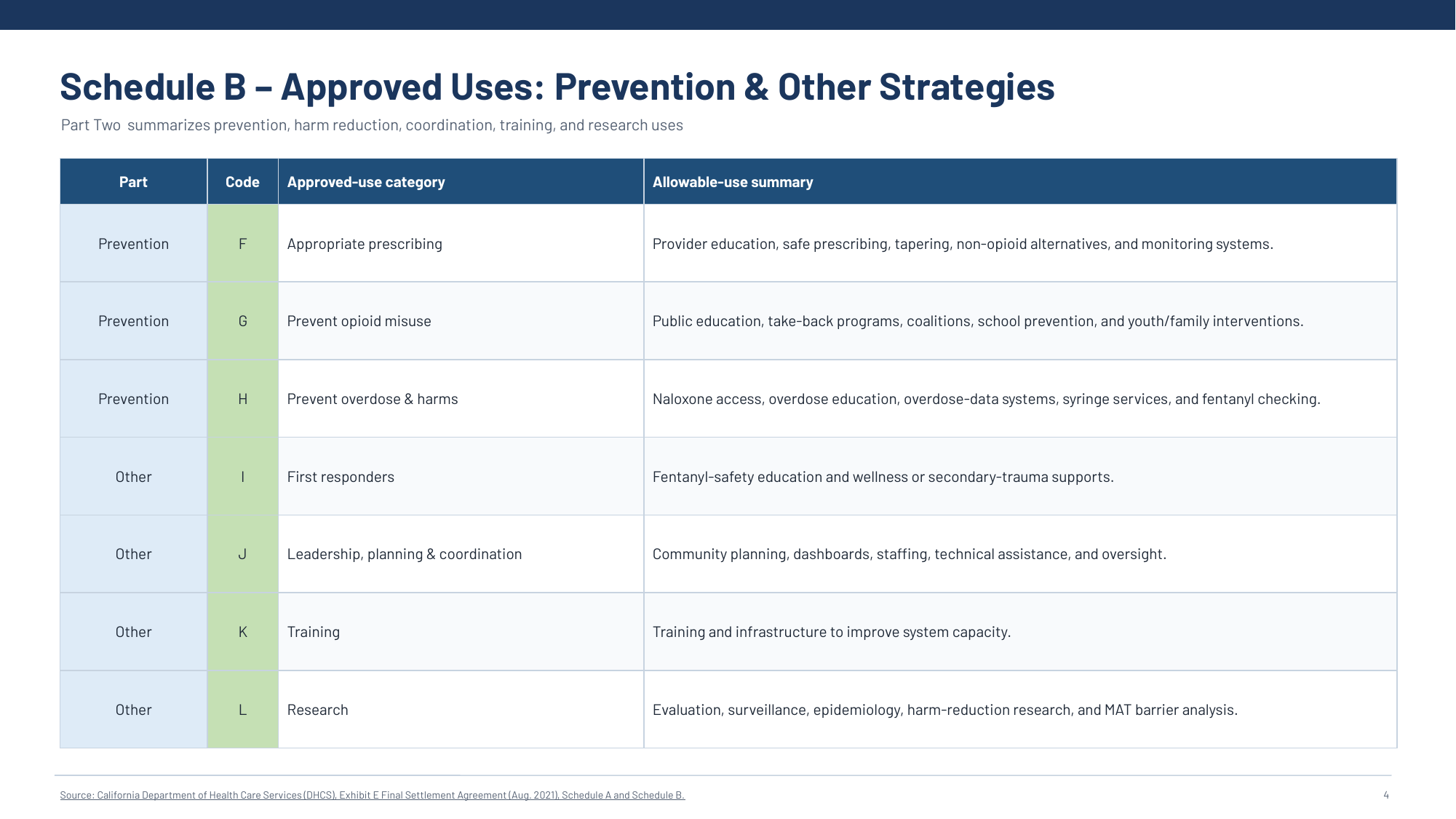

Schedule B – Approved Uses: Prevention & Other Strategies
Part Two  summarizes prevention, harm reduction, coordination, training, and research uses

Part
Code
Approved-use category
Allowable-use summary

Prevention
F
Appropriate prescribing
Provider education, safe prescribing, tapering, non-opioid alternatives, and monitoring systems.

Prevention
G
Prevent opioid misuse
Public education, take-back programs, coalitions, school prevention, and youth/family interventions.

Prevention
H
Prevent overdose & harms
Naloxone access, overdose education, overdose-data systems, syringe services, and fentanyl checking.

Other
I
First responders
Fentanyl-safety education and wellness or secondary-trauma supports.

Other
J
Leadership, planning & coordination
Community planning, dashboards, staffing, technical assistance, and oversight.

Other
K
Training
Training and infrastructure to improve system capacity.

Other
L
Research
Evaluation, surveillance, epidemiology, harm-reduction research, and MAT barrier analysis.

Source: California Department of Health Care Services (DHCS), Exhibit E Final Settlement Agreement (Aug. 2021), Schedule A and Schedule B.
4